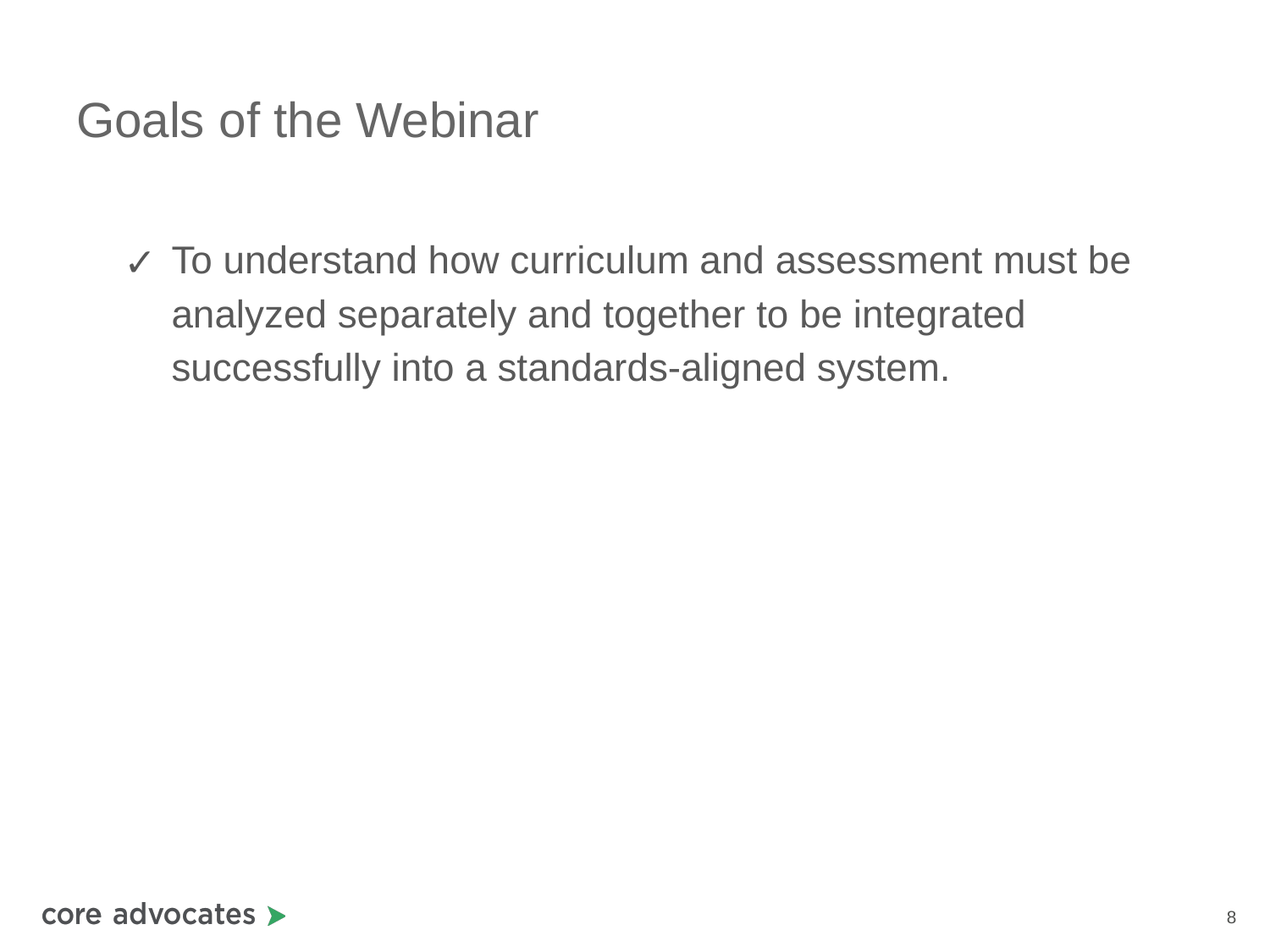

# Goals of the Webinar
To understand how curriculum and assessment must be analyzed separately and together to be integrated successfully into a standards-aligned system.